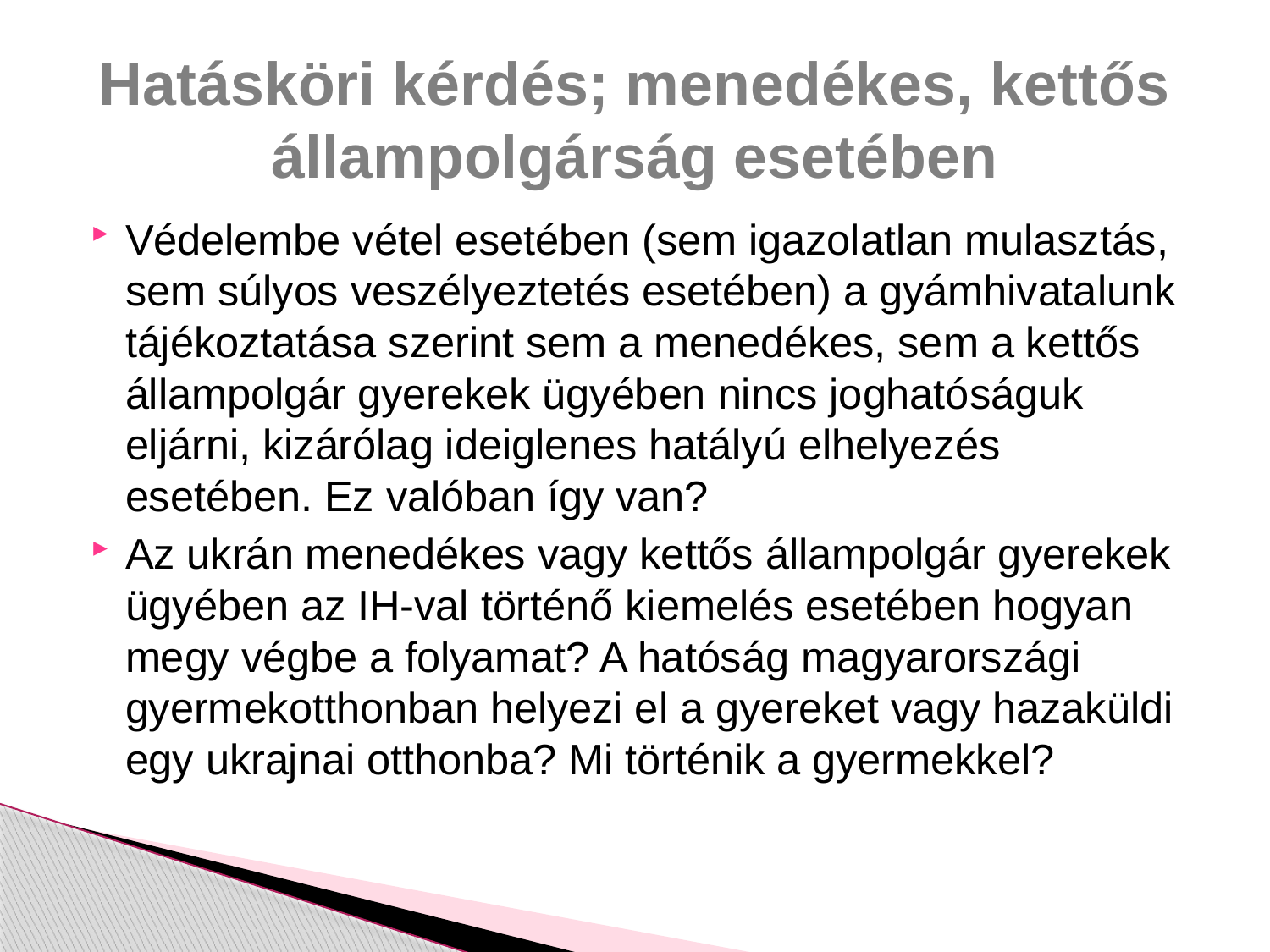

# Hatásköri kérdés; menedékes, kettős állampolgárság esetében
Védelembe vétel esetében (sem igazolatlan mulasztás, sem súlyos veszélyeztetés esetében) a gyámhivatalunk tájékoztatása szerint sem a menedékes, sem a kettős állampolgár gyerekek ügyében nincs joghatóságuk eljárni, kizárólag ideiglenes hatályú elhelyezés esetében. Ez valóban így van?
Az ukrán menedékes vagy kettős állampolgár gyerekek ügyében az IH-val történő kiemelés esetében hogyan megy végbe a folyamat? A hatóság magyarországi gyermekotthonban helyezi el a gyereket vagy hazaküldi egy ukrajnai otthonba? Mi történik a gyermekkel?